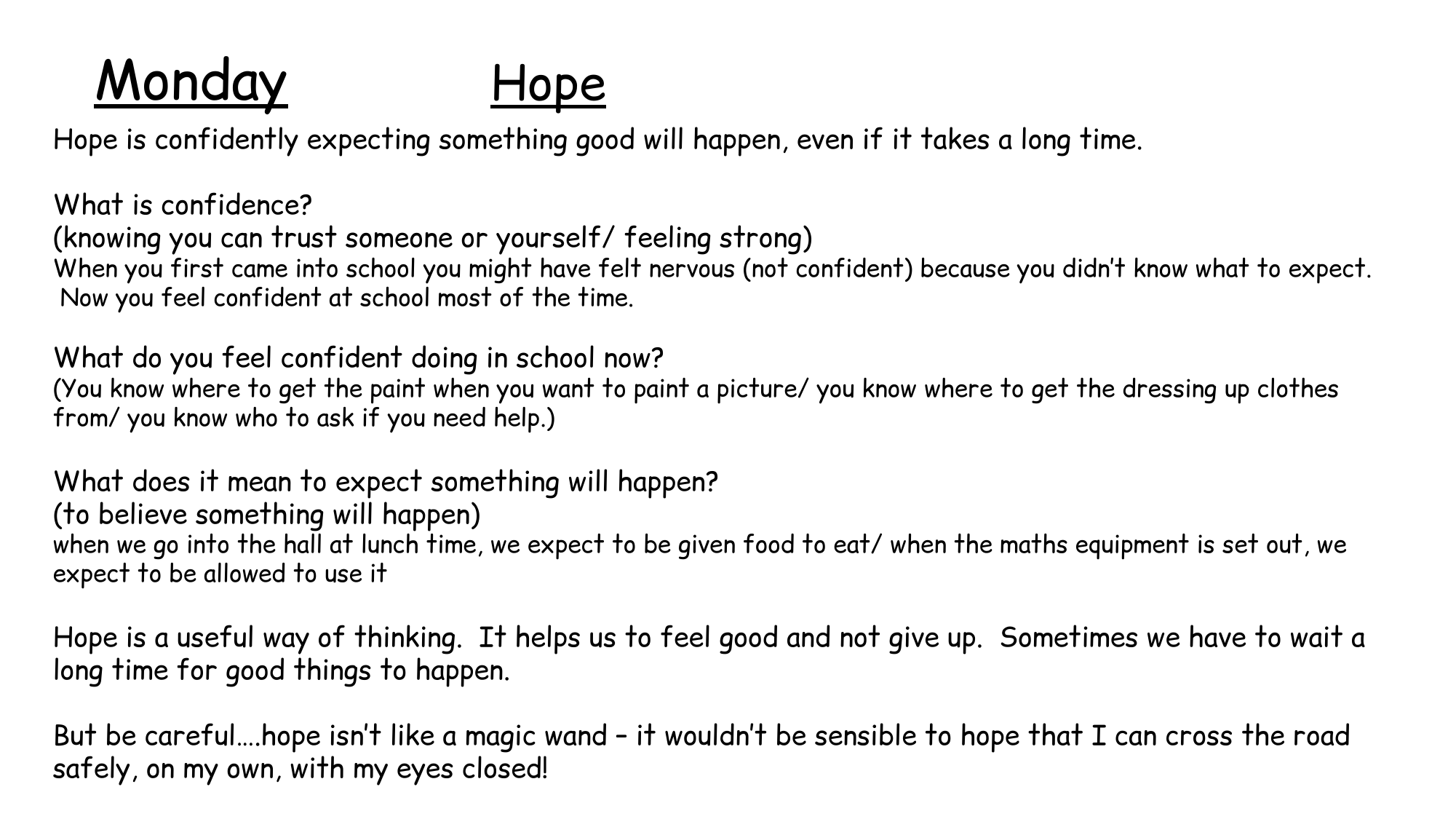

Monday
Hope
Hope is confidently expecting something good will happen, even if it takes a long time.

What is confidence?
(knowing you can trust someone or yourself/ feeling strong)
When you first came into school you might have felt nervous (not confident) because you didn’t know what to expect.  Now you feel confident at school most of the time.

What do you feel confident doing in school now?
(You know where to get the paint when you want to paint a picture/ you know where to get the dressing up clothes from/ you know who to ask if you need help.)

What does it mean to expect something will happen?
(to believe something will happen)
when we go into the hall at lunch time, we expect to be given food to eat/ when the maths equipment is set out, we expect to be allowed to use it

Hope is a useful way of thinking.  It helps us to feel good and not give up.  Sometimes we have to wait a long time for good things to happen.

But be careful….hope isn’t like a magic wand – it wouldn’t be sensible to hope that I can cross the road safely, on my own, with my eyes closed!